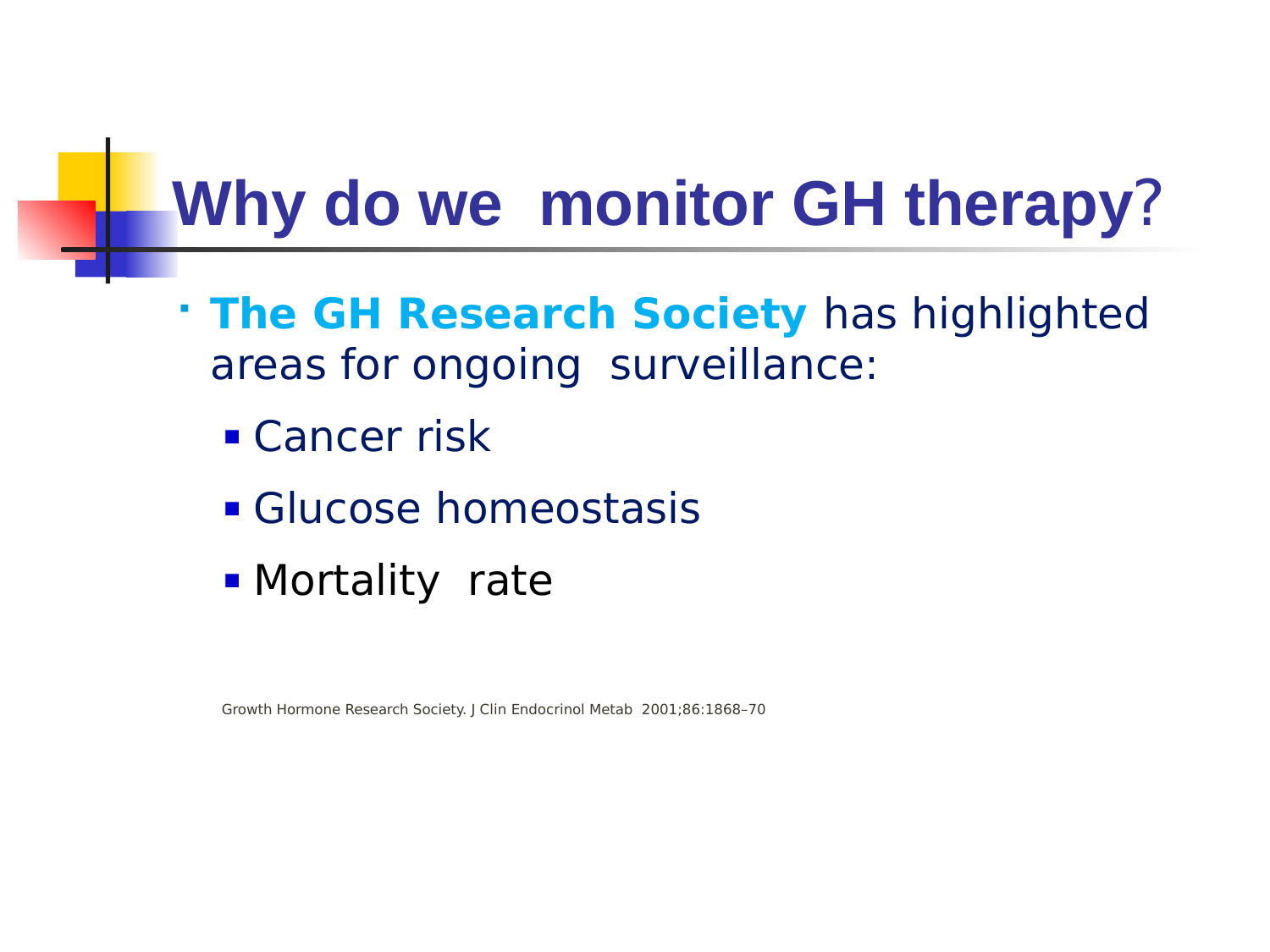

# Why do we  monitor GH therapy?
The GH Research Society has highlighted areas for ongoing  surveillance:
Cancer risk
Glucose homeostasis
Mortality  rate

Growth Hormone Research Society. J Clin Endocrinol Metab 2001;86:1868–70